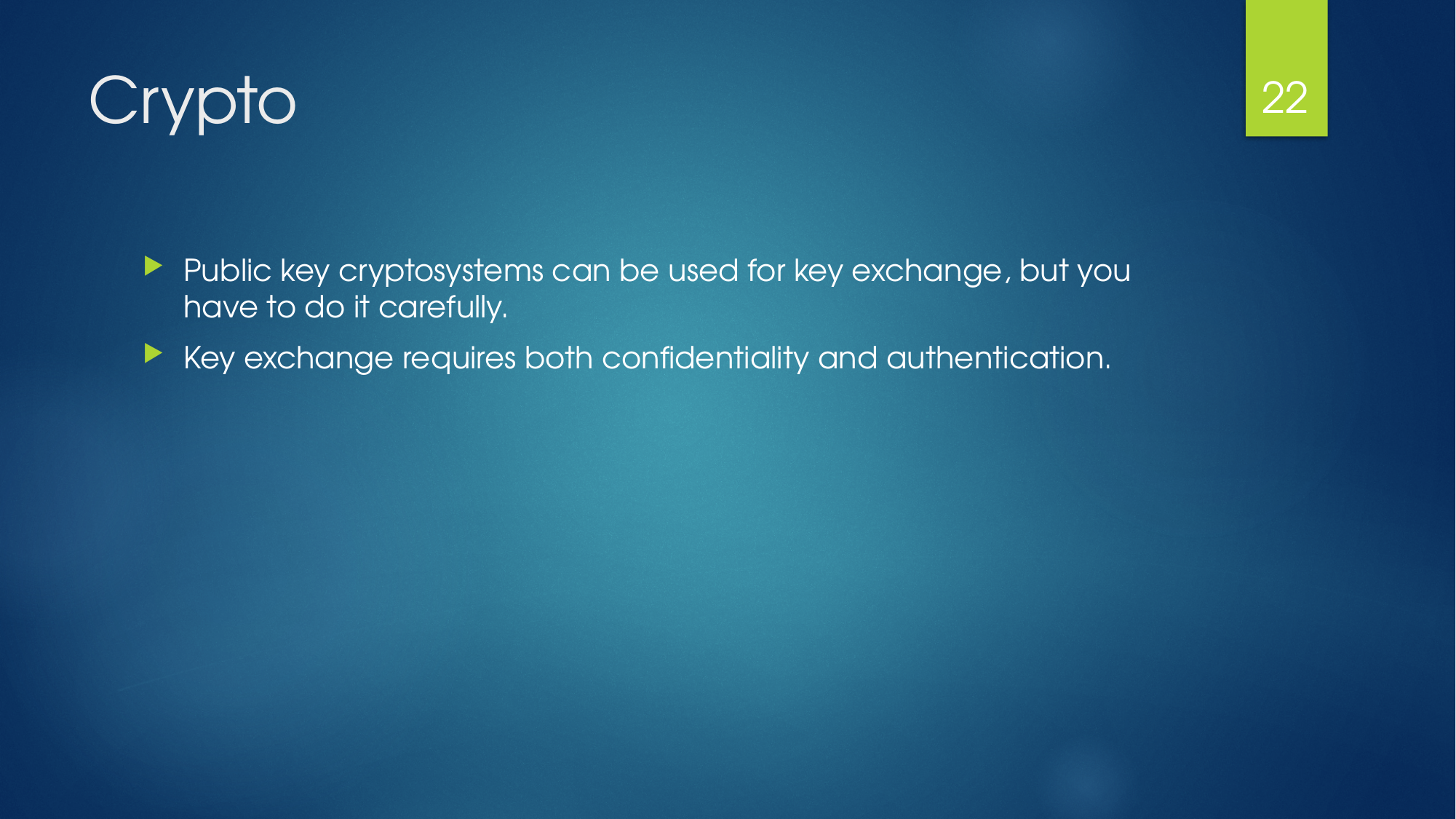

22
# Crypto
Public key cryptosystems can be used for key exchange, but you have to do it carefully.
Key exchange requires both confidentiality and authentication.